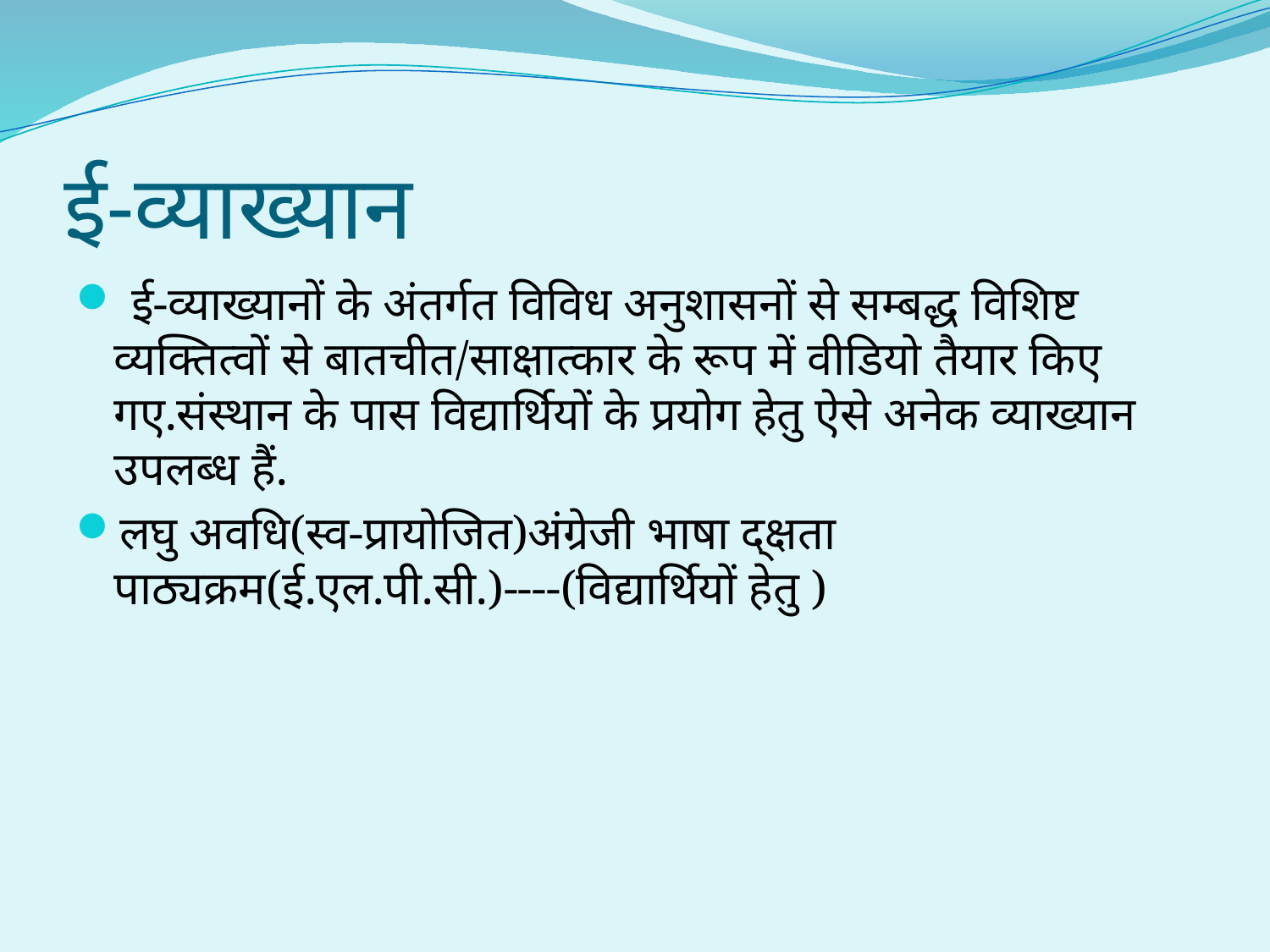

# ई-व्याख्यान
 ई-व्याख्यानों के अंतर्गत विविध अनुशासनों से सम्बद्ध विशिष्ट व्यक्तित्वों से बातचीत/साक्षात्कार के रूप में वीडियो तैयार किए गए.संस्थान के पास विद्यार्थियों के प्रयोग हेतु ऐसे अनेक व्याख्यान उपलब्ध हैं.
लघु अवधि(स्व-प्रायोजित)अंग्रेजी भाषा द्क्षता पाठ्यक्रम(ई.एल.पी.सी.)----(विद्यार्थियों हेतु )